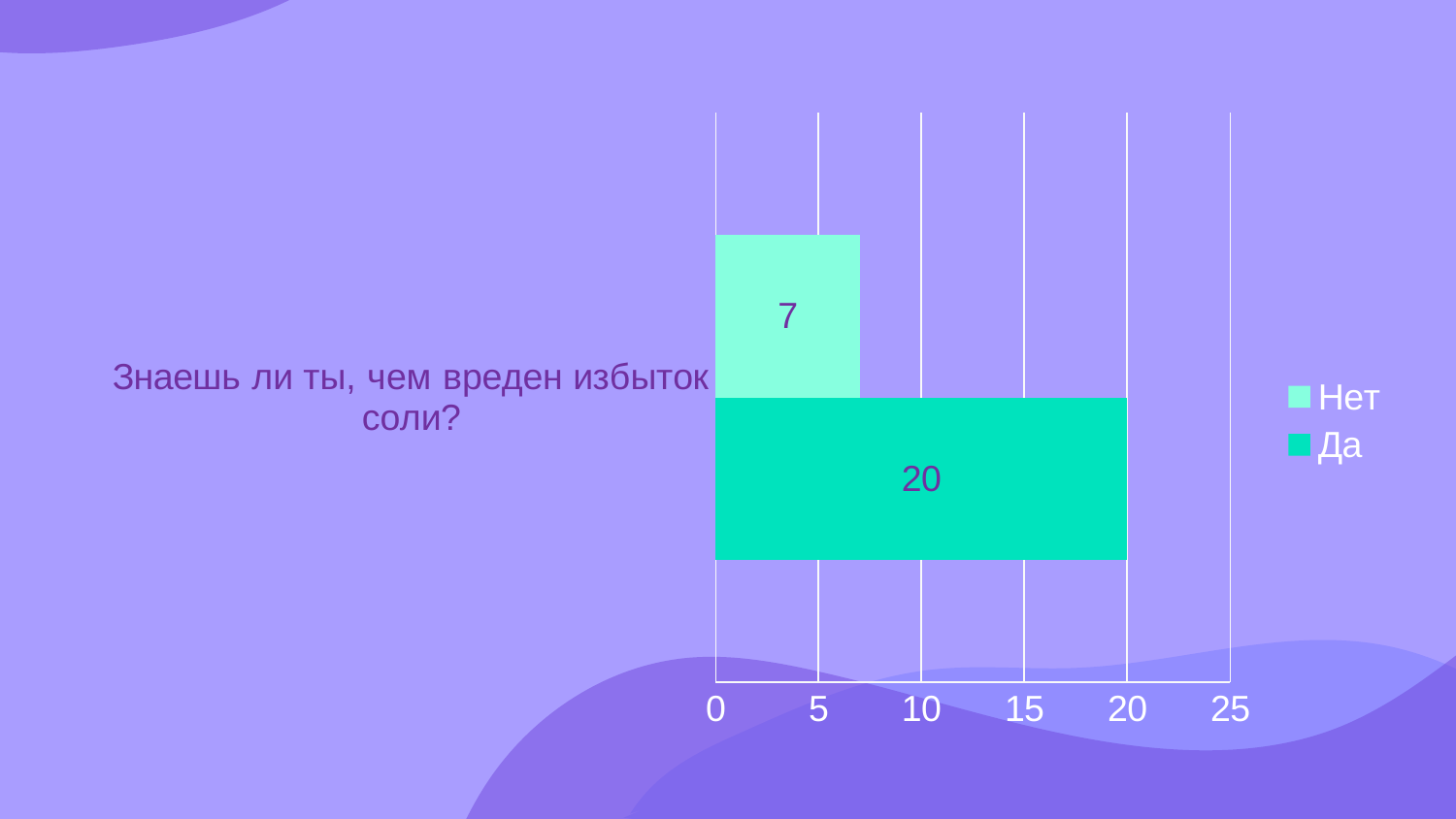

### Chart

| Category | Да | Нет |
|---|---|---|
| Знаешь ли ты, чем вреден избыток соли? | 20.0 | 7.0 |